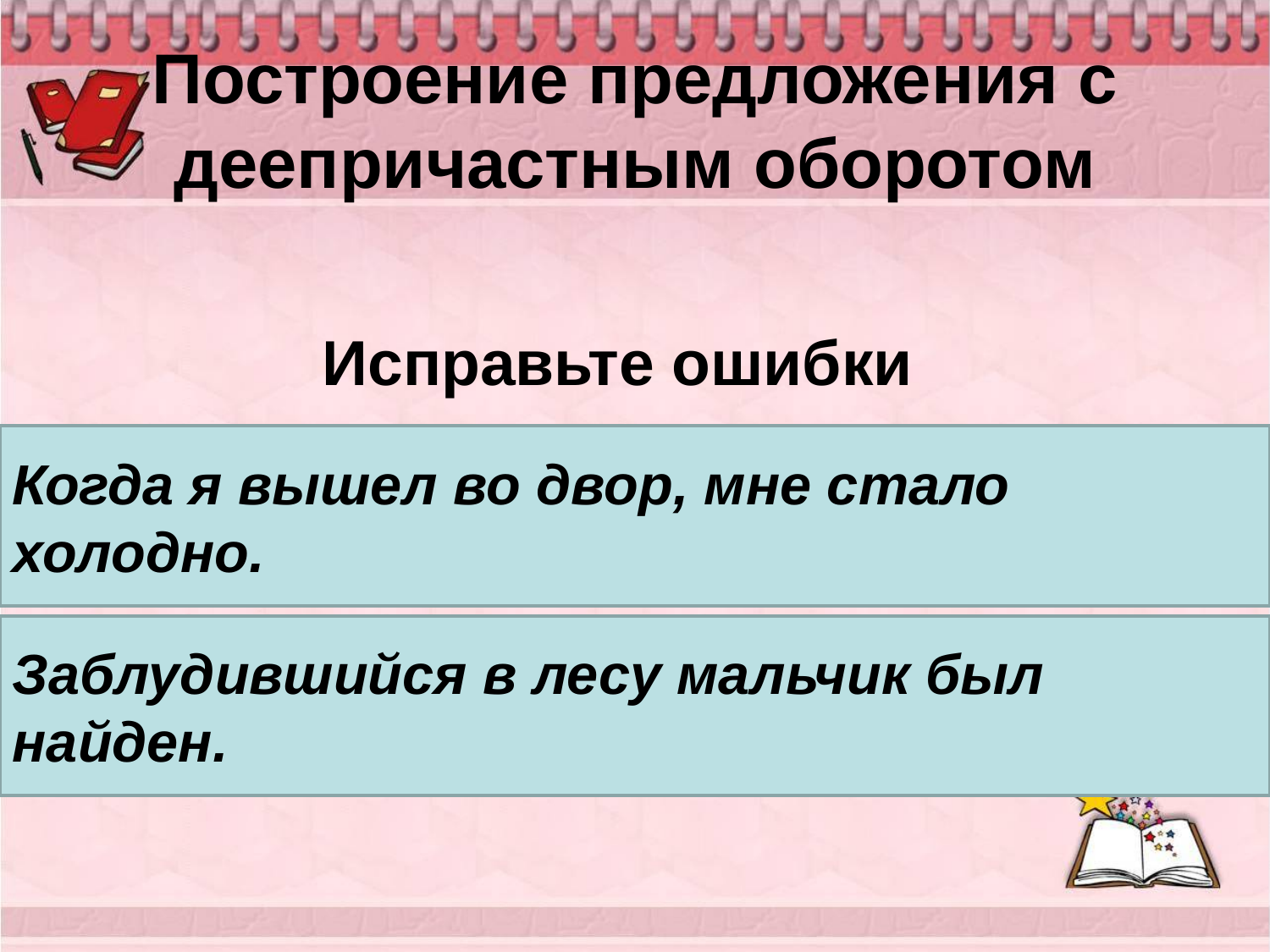

# Построение предложения с деепричастным оборотом
Исправьте ошибки

Выйдя во двор, мне стало холодно.

Заблудившись в лесу, мальчик был найден.
Когда я вышел во двор, мне стало холодно.
Заблудившийся в лесу мальчик был найден.